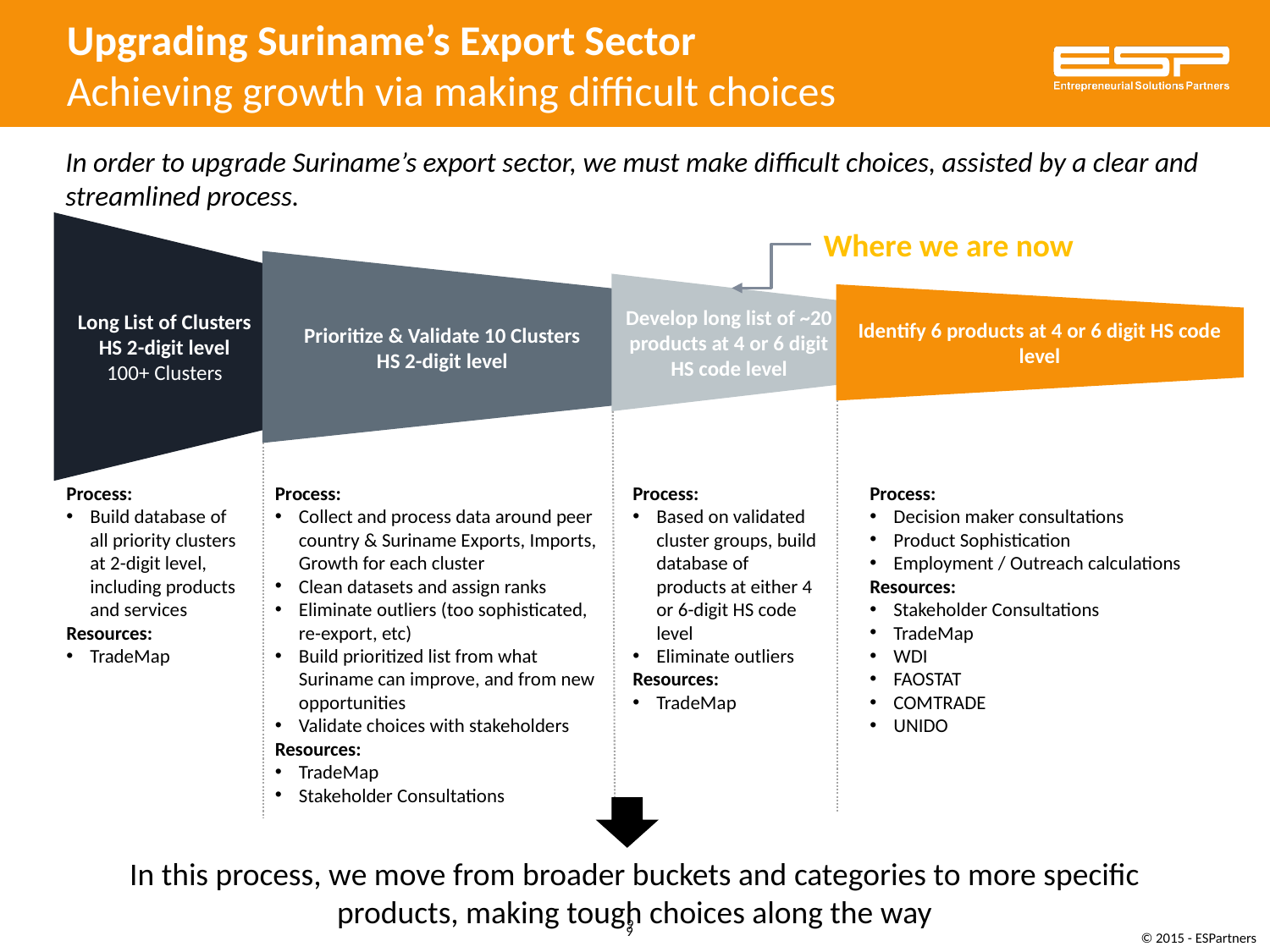

Upgrading Suriname’s Export Sector
Achieving growth via making difficult choices
In order to upgrade Suriname’s export sector, we must make difficult choices, assisted by a clear and streamlined process.
Identify 6 products at 4 or 6 digit HS code level
Prioritize & Validate 10 Clusters
HS 2-digit level
Where we are now
Develop long list of ~20 products at 4 or 6 digit HS code level
Long List of Clusters
HS 2-digit level
100+ Clusters
Process:
Build database of all priority clusters at 2-digit level, including products and services
Resources:
TradeMap
Process:
Collect and process data around peer country & Suriname Exports, Imports, Growth for each cluster
Clean datasets and assign ranks
Eliminate outliers (too sophisticated, re-export, etc)
Build prioritized list from what Suriname can improve, and from new opportunities
Validate choices with stakeholders
Resources:
TradeMap
Stakeholder Consultations
Process:
Based on validated cluster groups, build database of products at either 4 or 6-digit HS code level
Eliminate outliers
Resources:
TradeMap
Process:
Decision maker consultations
Product Sophistication
Employment / Outreach calculations
Resources:
Stakeholder Consultations
TradeMap
WDI
FAOSTAT
COMTRADE
UNIDO

In this process, we move from broader buckets and categories to more specific products, making tough choices along the way
9